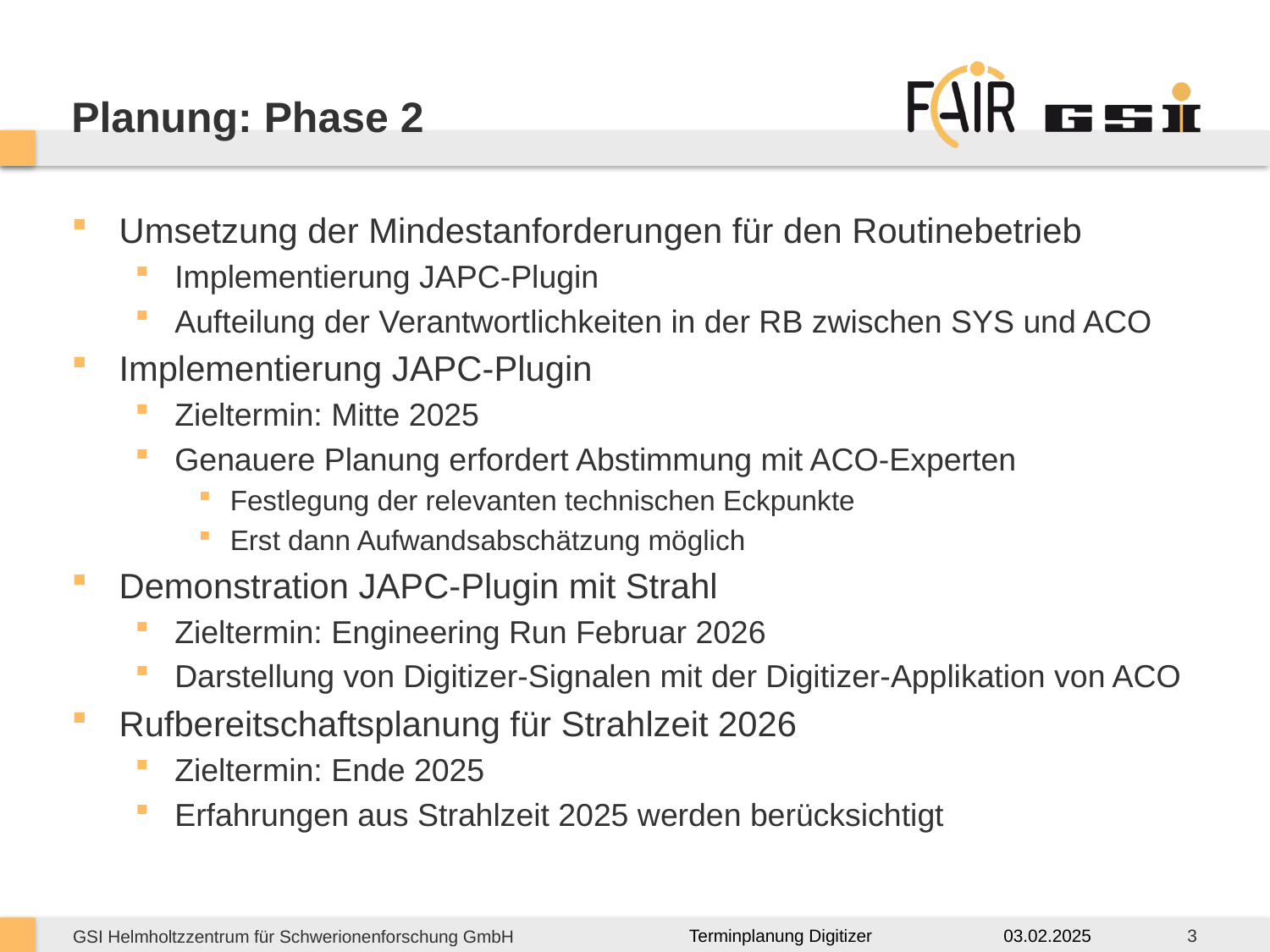

# Planung: Phase 2
Umsetzung der Mindestanforderungen für den Routinebetrieb
Implementierung JAPC-Plugin
Aufteilung der Verantwortlichkeiten in der RB zwischen SYS und ACO
Implementierung JAPC-Plugin
Zieltermin: Mitte 2025
Genauere Planung erfordert Abstimmung mit ACO-Experten
Festlegung der relevanten technischen Eckpunkte
Erst dann Aufwandsabschätzung möglich
Demonstration JAPC-Plugin mit Strahl
Zieltermin: Engineering Run Februar 2026
Darstellung von Digitizer-Signalen mit der Digitizer-Applikation von ACO
Rufbereitschaftsplanung für Strahlzeit 2026
Zieltermin: Ende 2025
Erfahrungen aus Strahlzeit 2025 werden berücksichtigt
03.02.2025
3
Terminplanung Digitizer